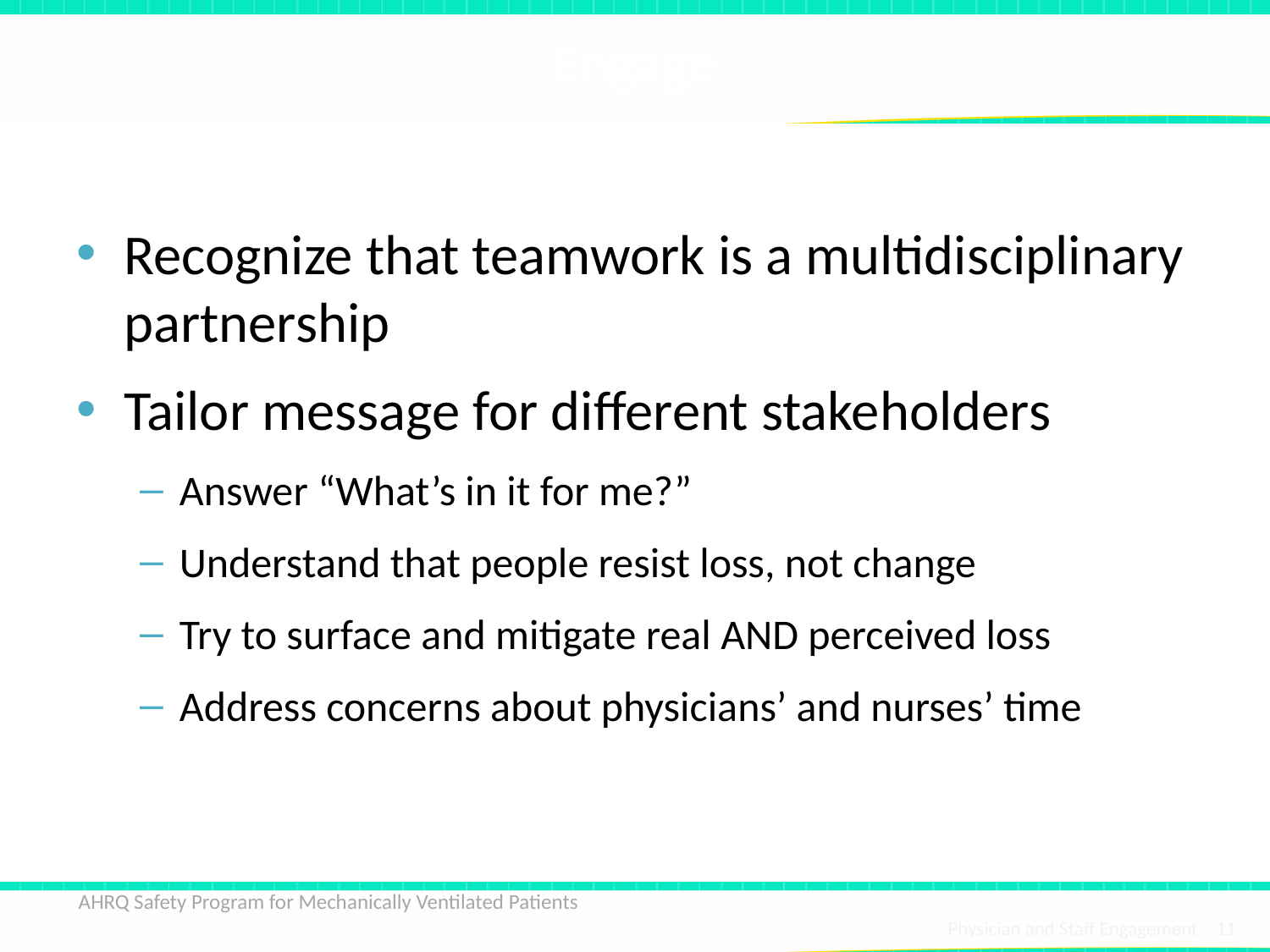

# Engage
Recognize that teamwork is a multidisciplinary partnership
Tailor message for different stakeholders
Answer “What’s in it for me?”
Understand that people resist loss, not change
Try to surface and mitigate real AND perceived loss
Address concerns about physicians’ and nurses’ time